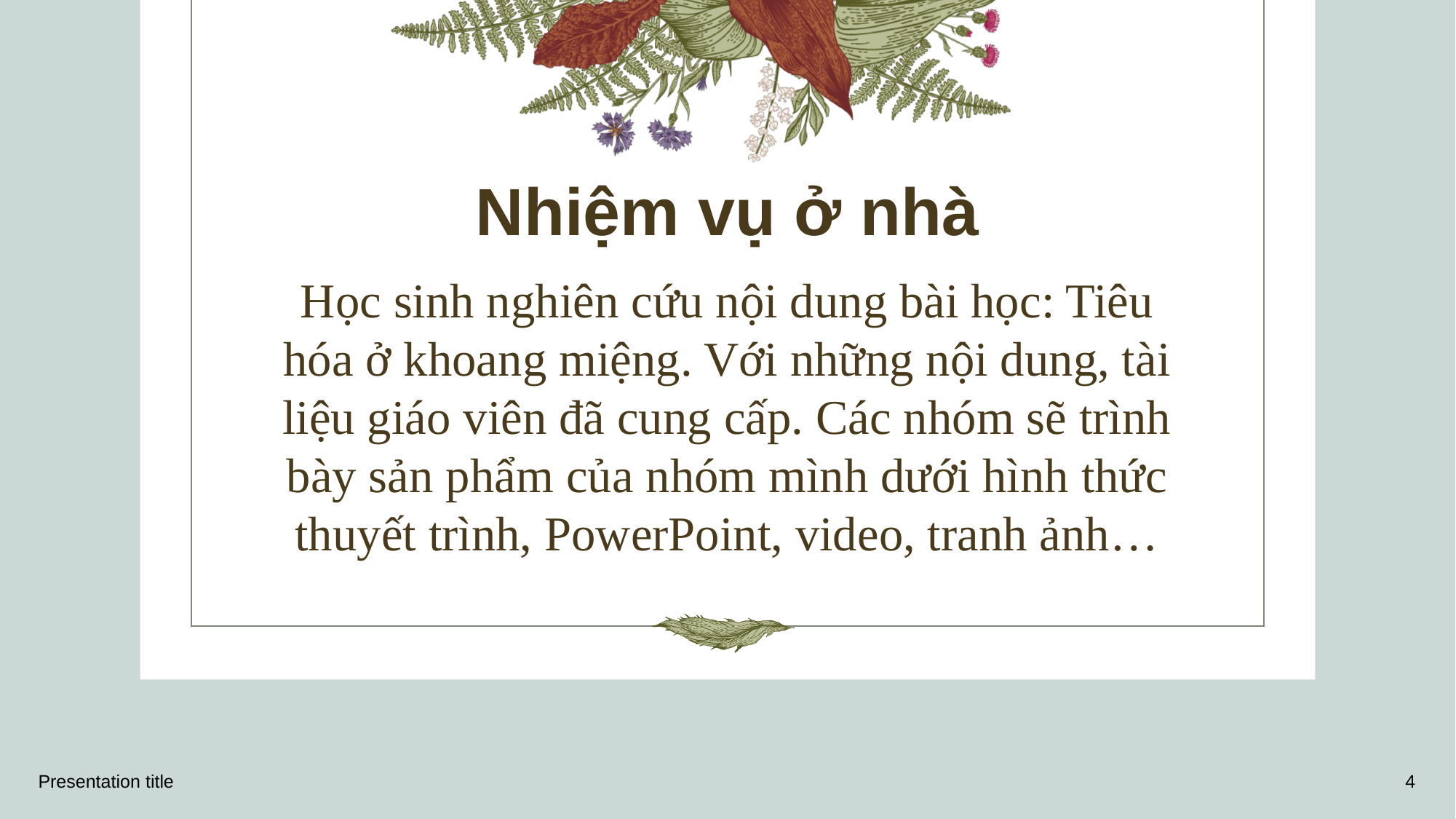

# Nhiệm vụ ở nhà
Học sinh nghiên cứu nội dung bài học: Tiêu hóa ở khoang miệng. Với những nội dung, tài liệu giáo viên đã cung cấp. Các nhóm sẽ trình bày sản phẩm của nhóm mình dưới hình thức thuyết trình, PowerPoint, video, tranh ảnh…
Presentation title
4